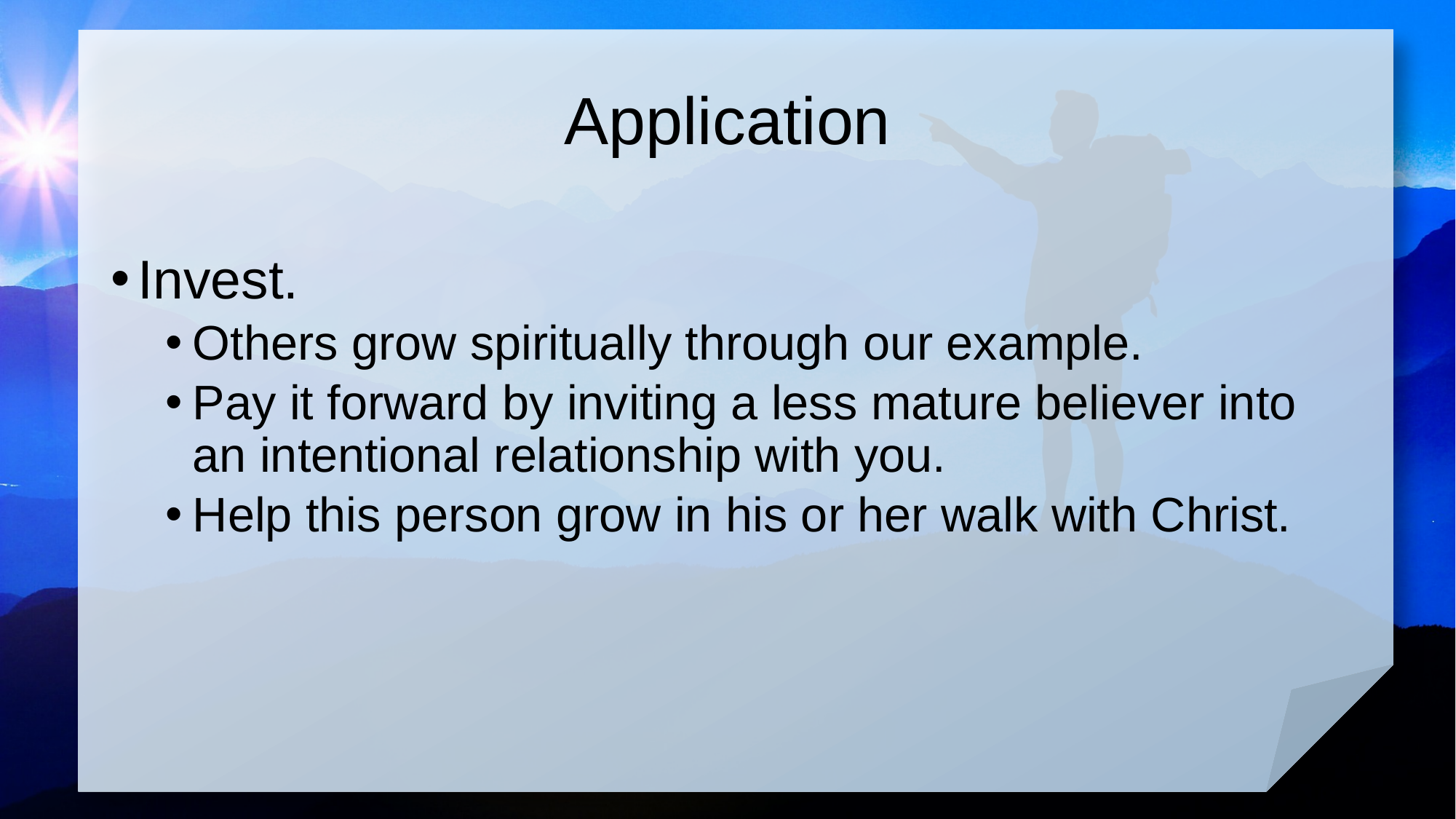

# Application
Invest.
Others grow spiritually through our example.
Pay it forward by inviting a less mature believer into an intentional relationship with you.
Help this person grow in his or her walk with Christ.